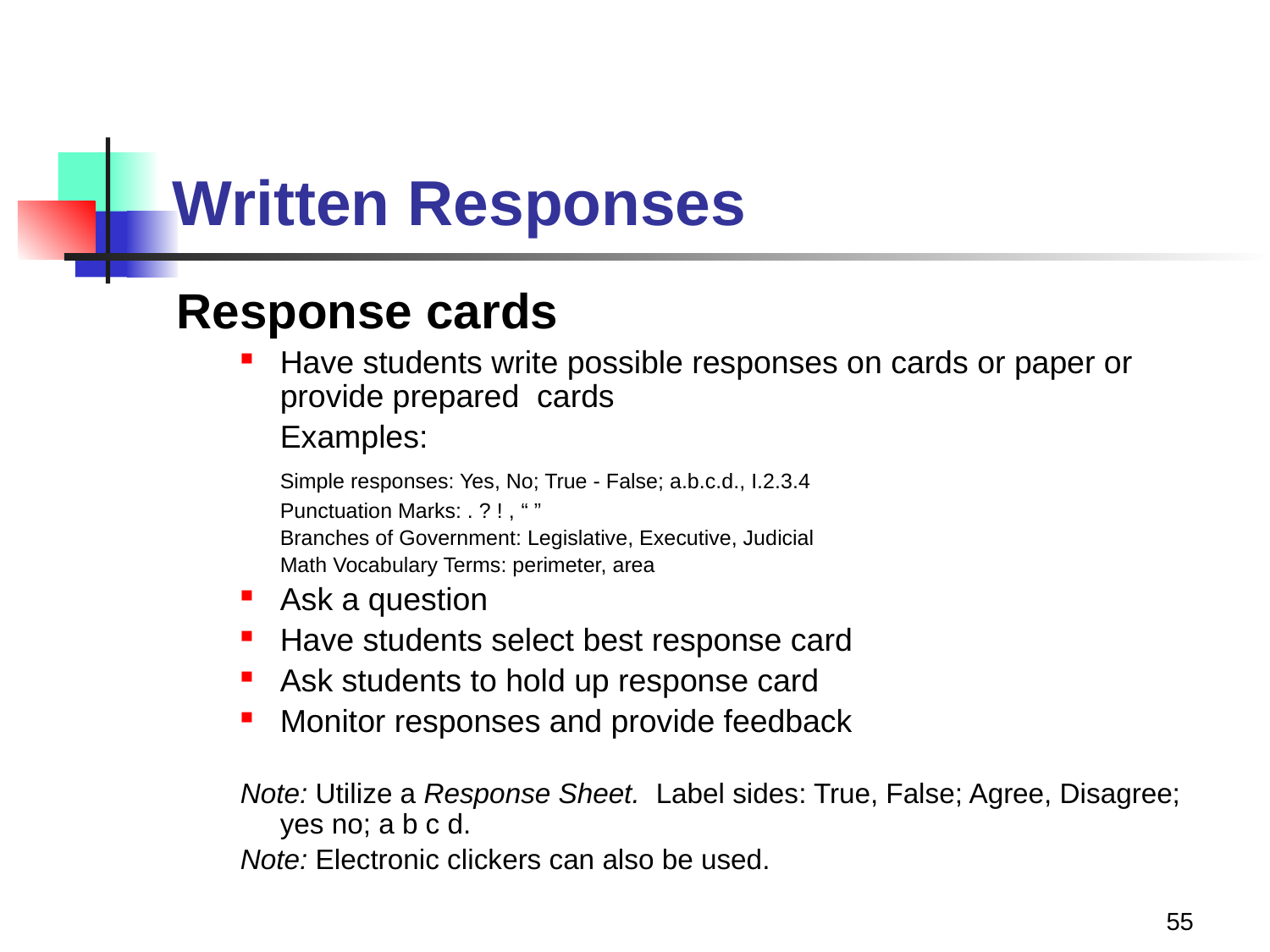

# Written Responses
Response cards
Have students write possible responses on cards or paper or provide prepared  cards
	Examples:
	Simple responses: Yes, No; True - False; a.b.c.d., I.2.3.4
	Punctuation Marks: . ? ! , “ ”
	Branches of Government: Legislative, Executive, Judicial
	Math Vocabulary Terms: perimeter, area
Ask a question
Have students select best response card
Ask students to hold up response card
Monitor responses and provide feedback
Note: Utilize a Response Sheet.  Label sides: True, False; Agree, Disagree; yes no; a b c d.
Note: Electronic clickers can also be used.
55